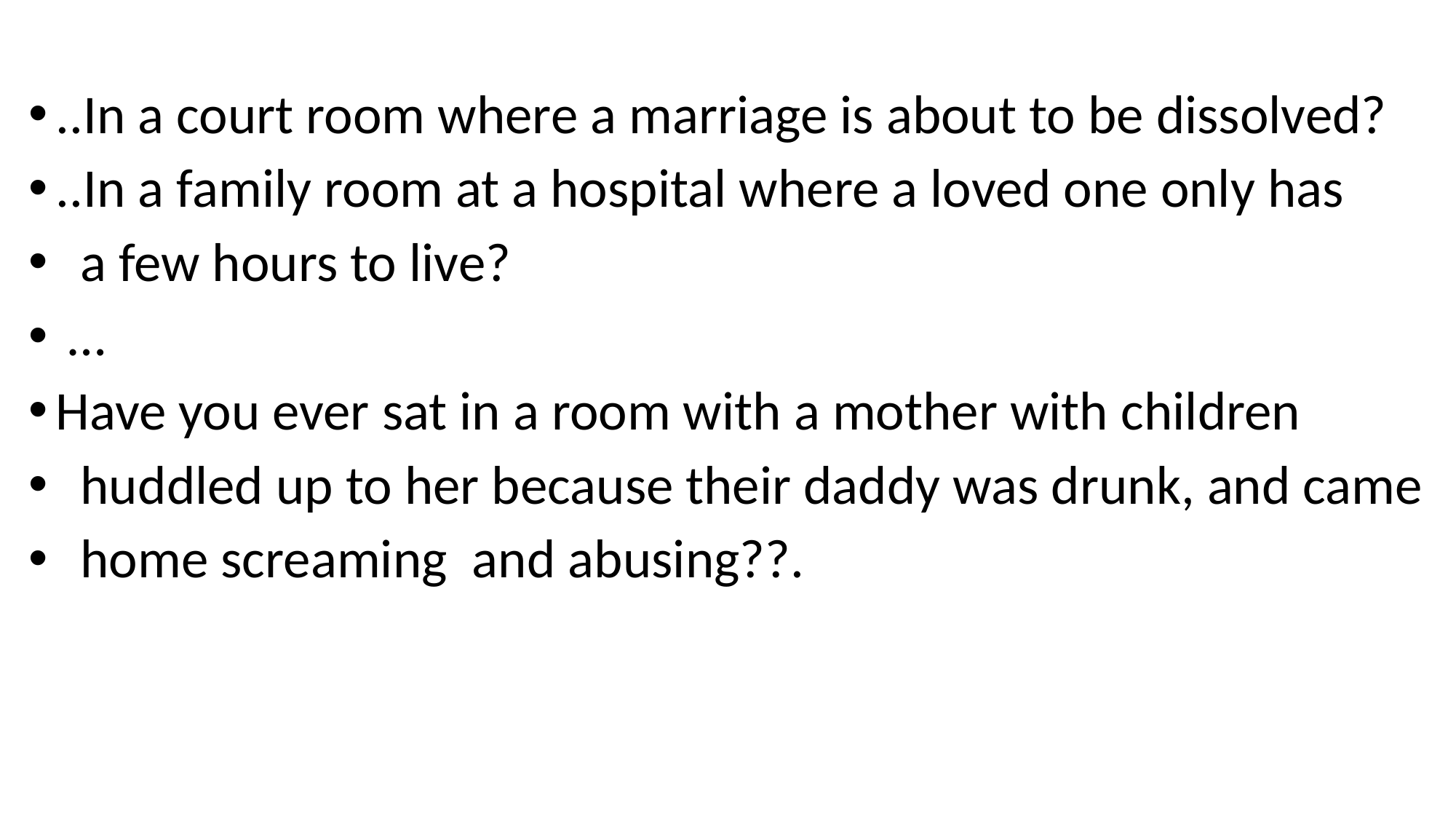

..In a court room where a marriage is about to be dissolved?
..In a family room at a hospital where a loved one only has
  a few hours to live?
 …
Have you ever sat in a room with a mother with children
  huddled up to her because their daddy was drunk, and came
  home screaming  and abusing??.